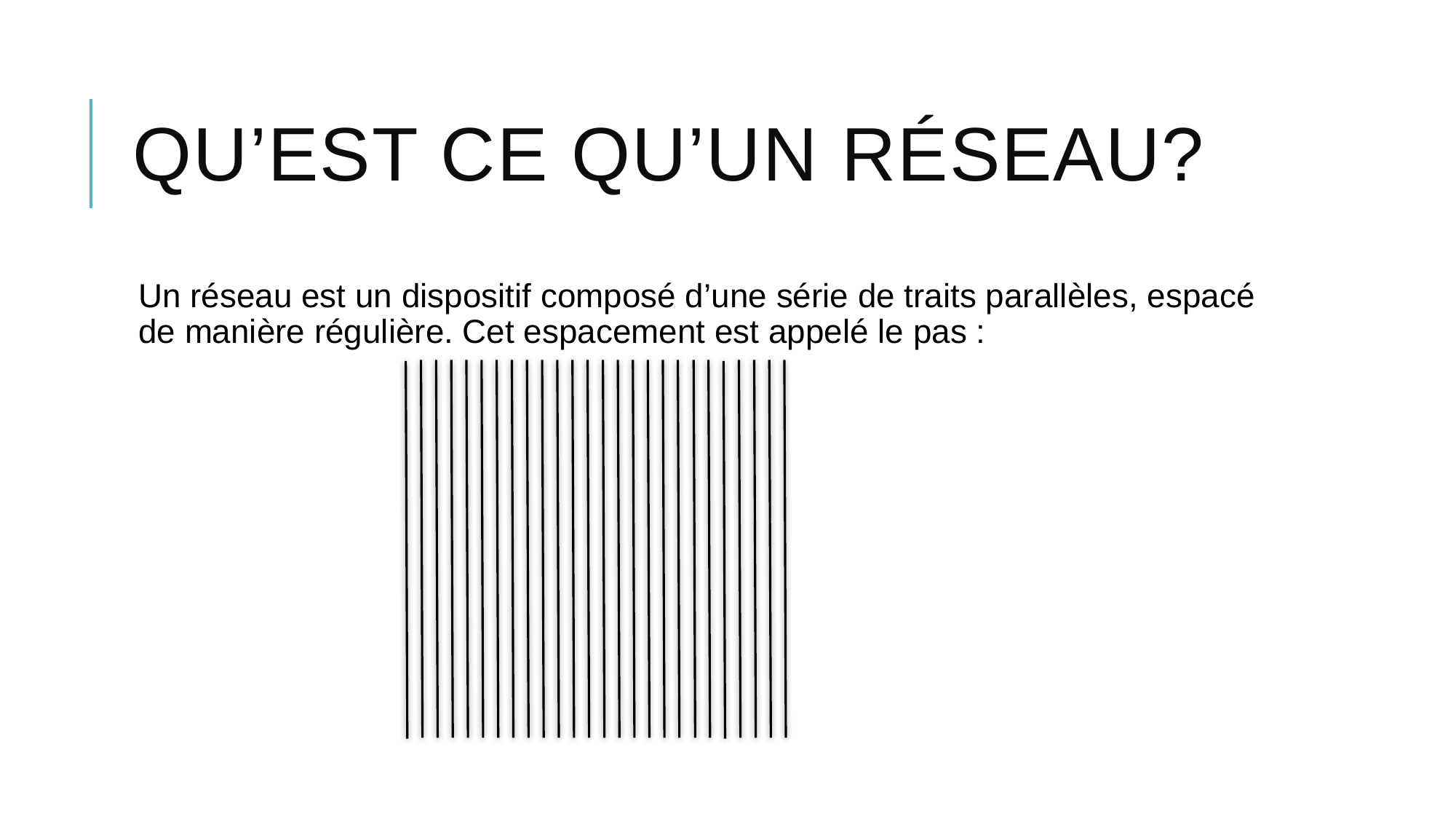

# Qu’est ce qu’un réseau?
Un réseau est un dispositif composé d’une série de traits parallèles, espacé de manière régulière. Cet espacement est appelé le pas :